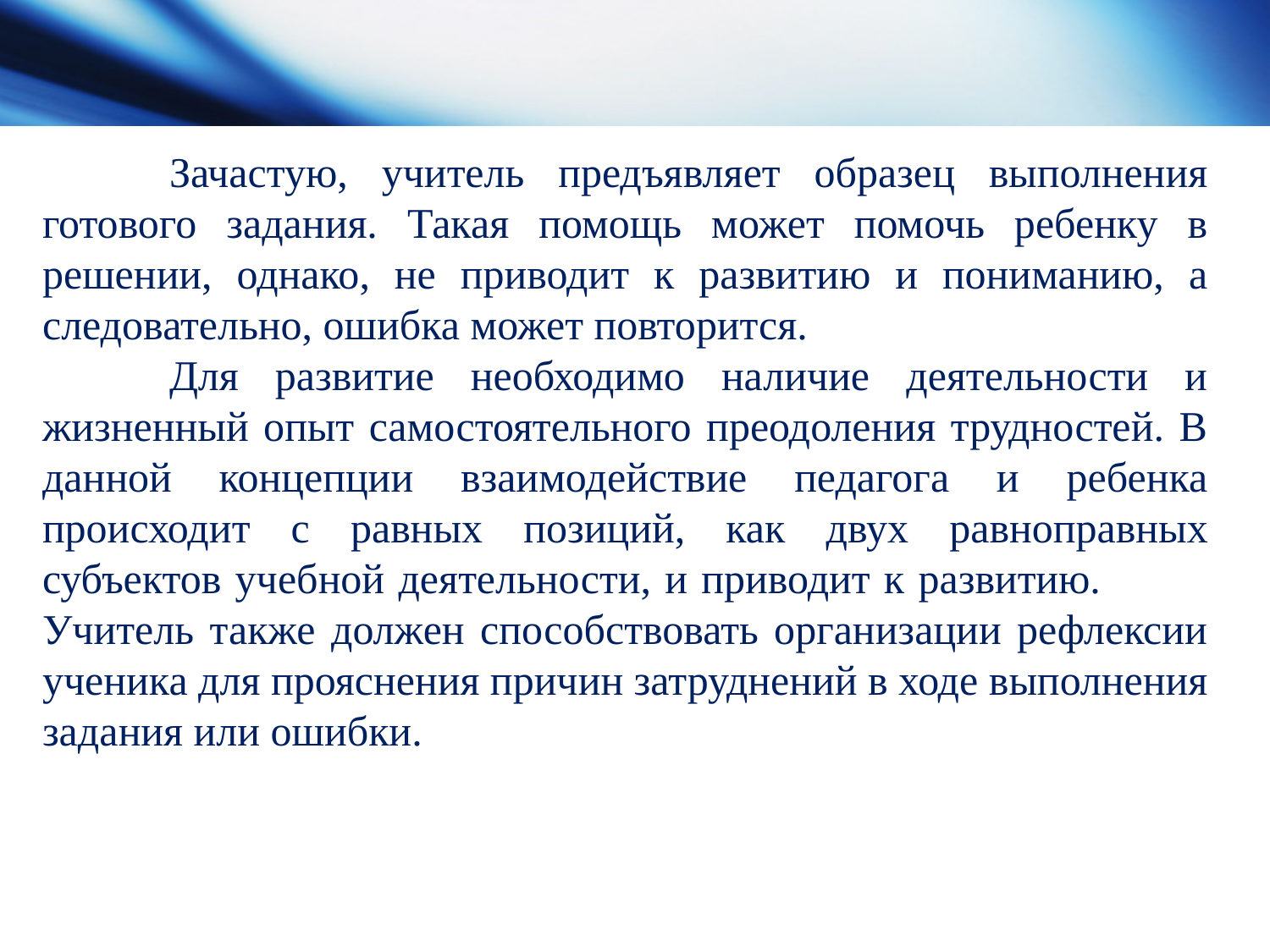

Зачастую, учитель предъявляет образец выполнения готового задания. Такая помощь может помочь ребенку в решении, однако, не приводит к развитию и пониманию, а следовательно, ошибка может повторится.
	Для развитие необходимо наличие деятельности и жизненный опыт самостоятельного преодоления трудностей. В данной концепции взаимодействие педагога и ребенка происходит с равных позиций, как двух равноправных субъектов учебной деятельности, и приводит к развитию. 	Учитель также должен способствовать организации рефлексии ученика для прояснения причин затруднений в ходе выполнения задания или ошибки.